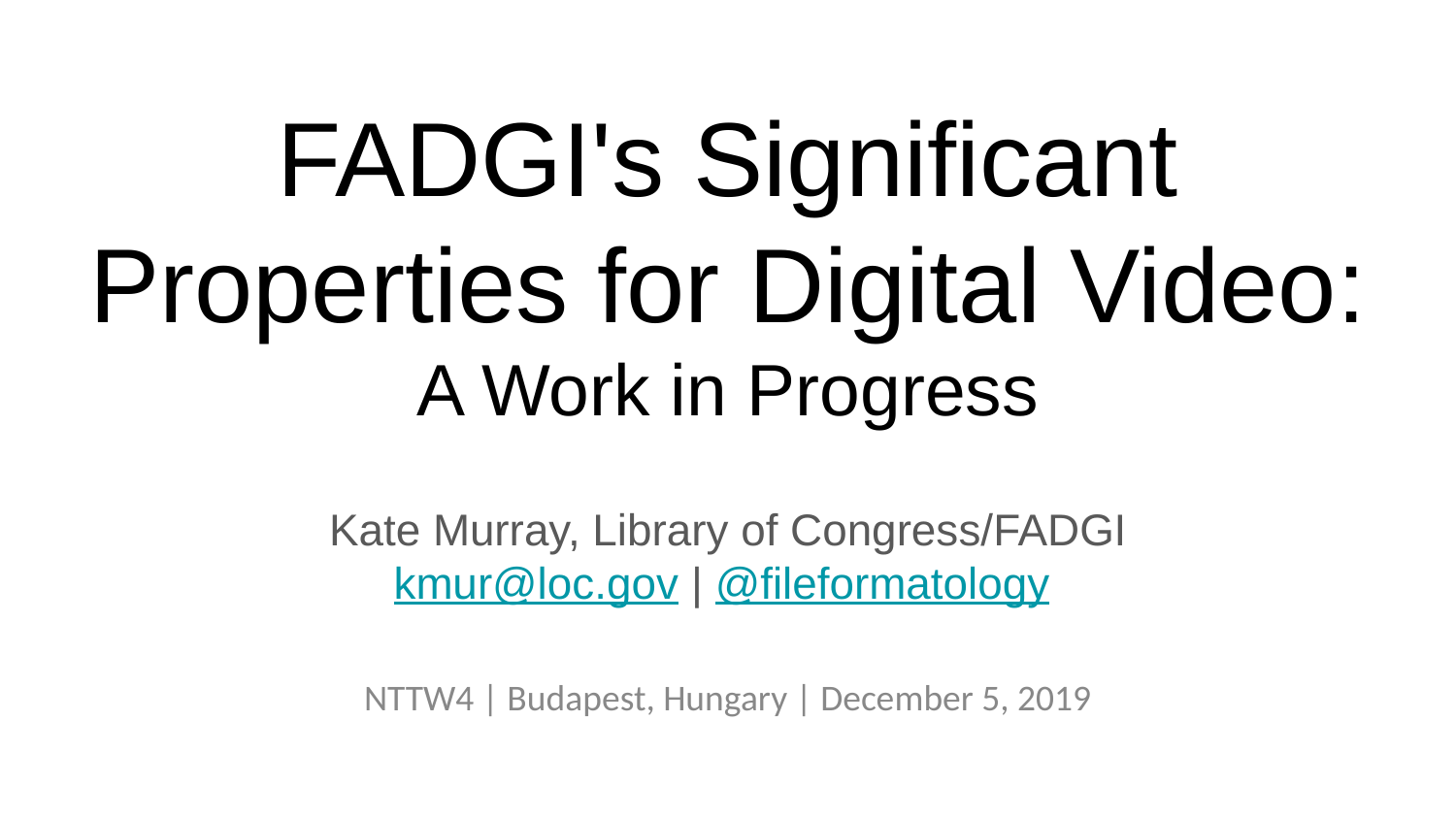

# FADGI's Significant Properties for Digital Video: A Work in Progress
Kate Murray, Library of Congress/FADGI
kmur@loc.gov | @fileformatology

NTTW4 | Budapest, Hungary | December 5, 2019